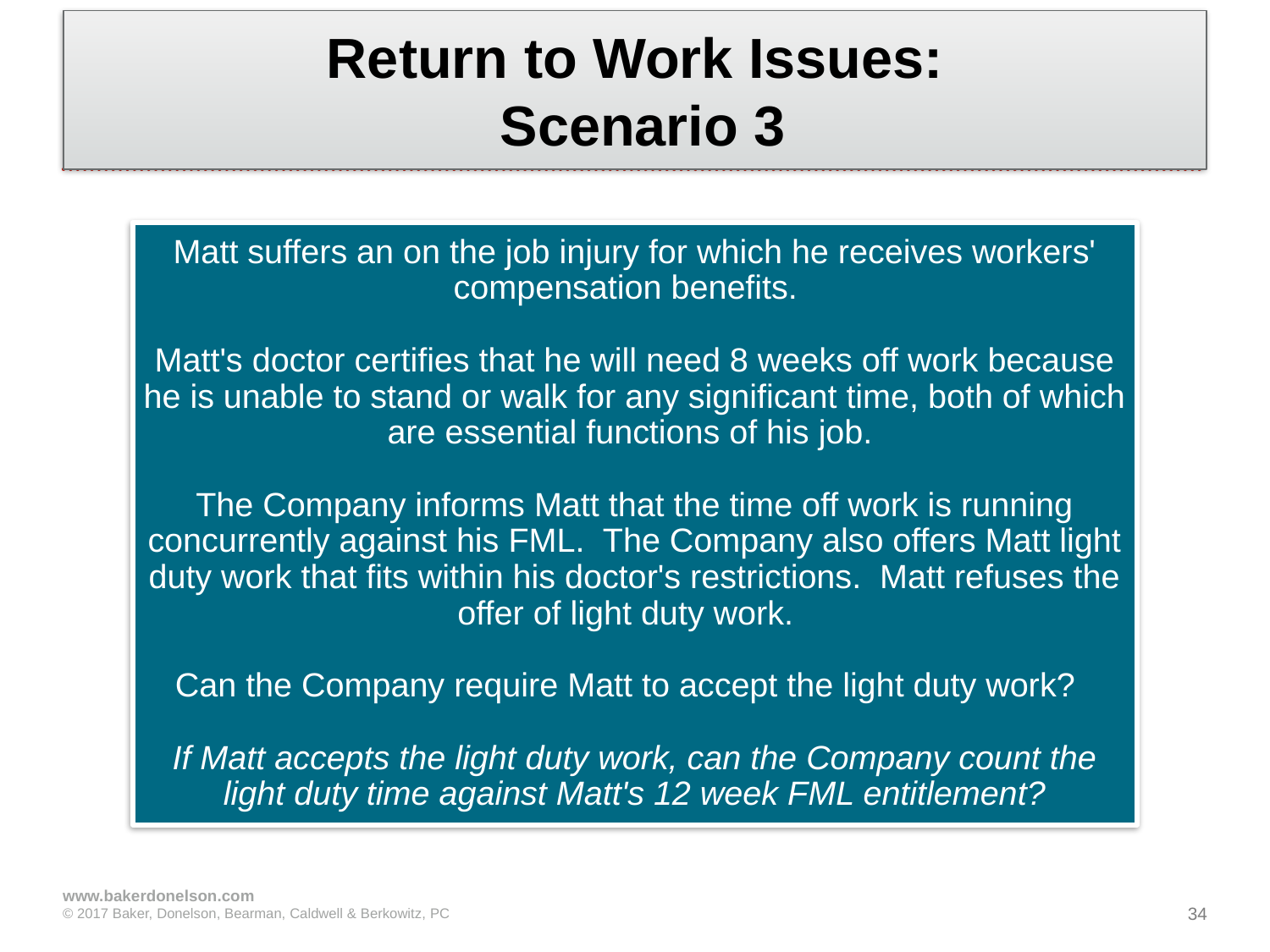

# Return to Work Issues: Scenario 3
Matt suffers an on the job injury for which he receives workers' compensation benefits.
Matt's doctor certifies that he will need 8 weeks off work because he is unable to stand or walk for any significant time, both of which are essential functions of his job.
The Company informs Matt that the time off work is running concurrently against his FML.  The Company also offers Matt light duty work that fits within his doctor's restrictions.  Matt refuses the offer of light duty work.
Can the Company require Matt to accept the light duty work?
If Matt accepts the light duty work, can the Company count the light duty time against Matt's 12 week FML entitlement?